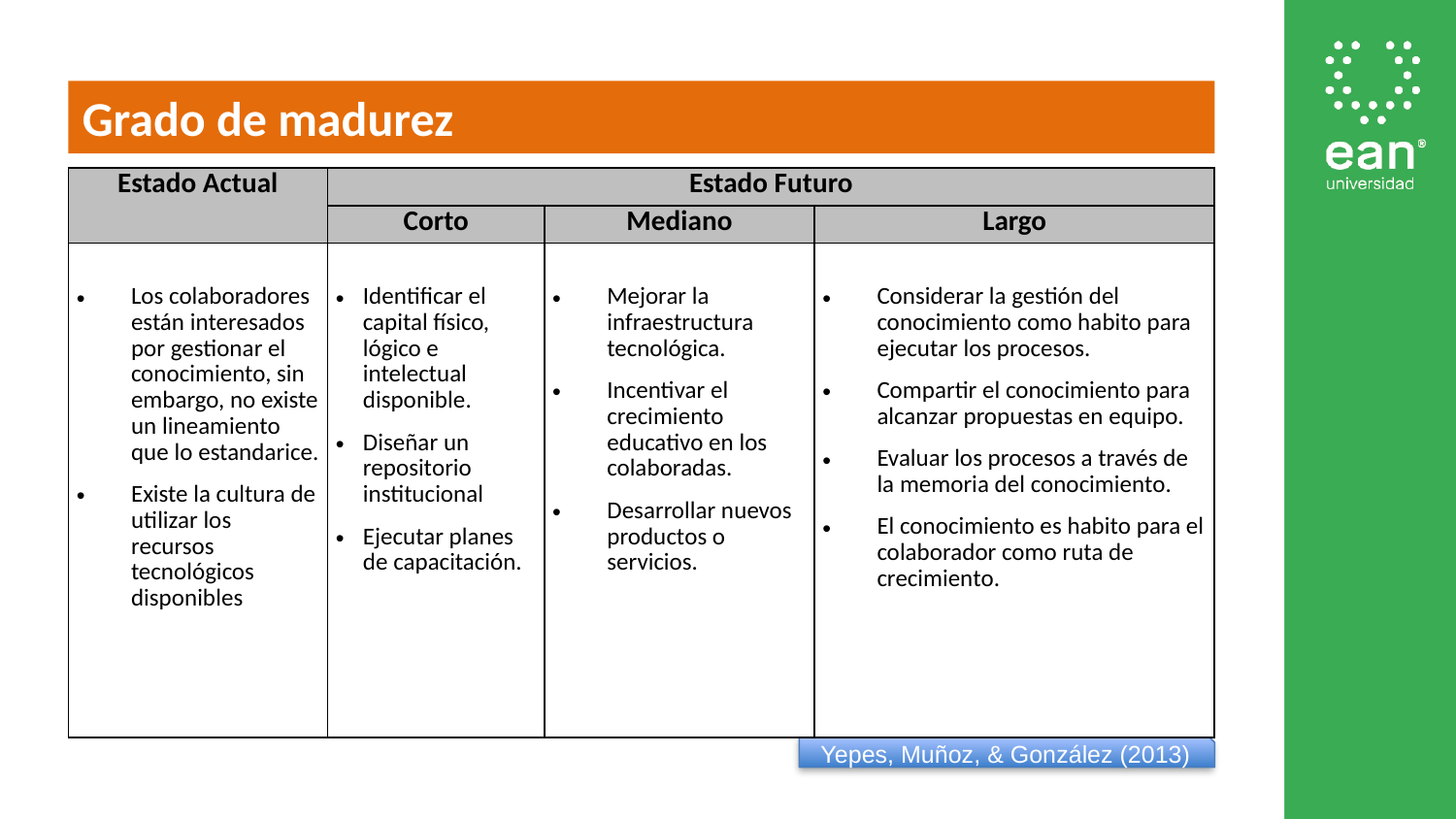

Grado de madurez
| Estado Actual | Estado Futuro |  |  |
| --- | --- | --- | --- |
|  | Corto | Mediano | Largo |
| Los colaboradores están interesados por gestionar el conocimiento, sin embargo, no existe un lineamiento que lo estandarice. Existe la cultura de utilizar los recursos tecnológicos disponibles | Identificar el capital físico, lógico e intelectual disponible. Diseñar un repositorio institucional Ejecutar planes de capacitación. | Mejorar la infraestructura tecnológica. Incentivar el crecimiento educativo en los colaboradas. Desarrollar nuevos productos o servicios. | Considerar la gestión del conocimiento como habito para ejecutar los procesos. Compartir el conocimiento para alcanzar propuestas en equipo. Evaluar los procesos a través de la memoria del conocimiento. El conocimiento es habito para el colaborador como ruta de crecimiento. |
Yepes, Muñoz, & González (2013)